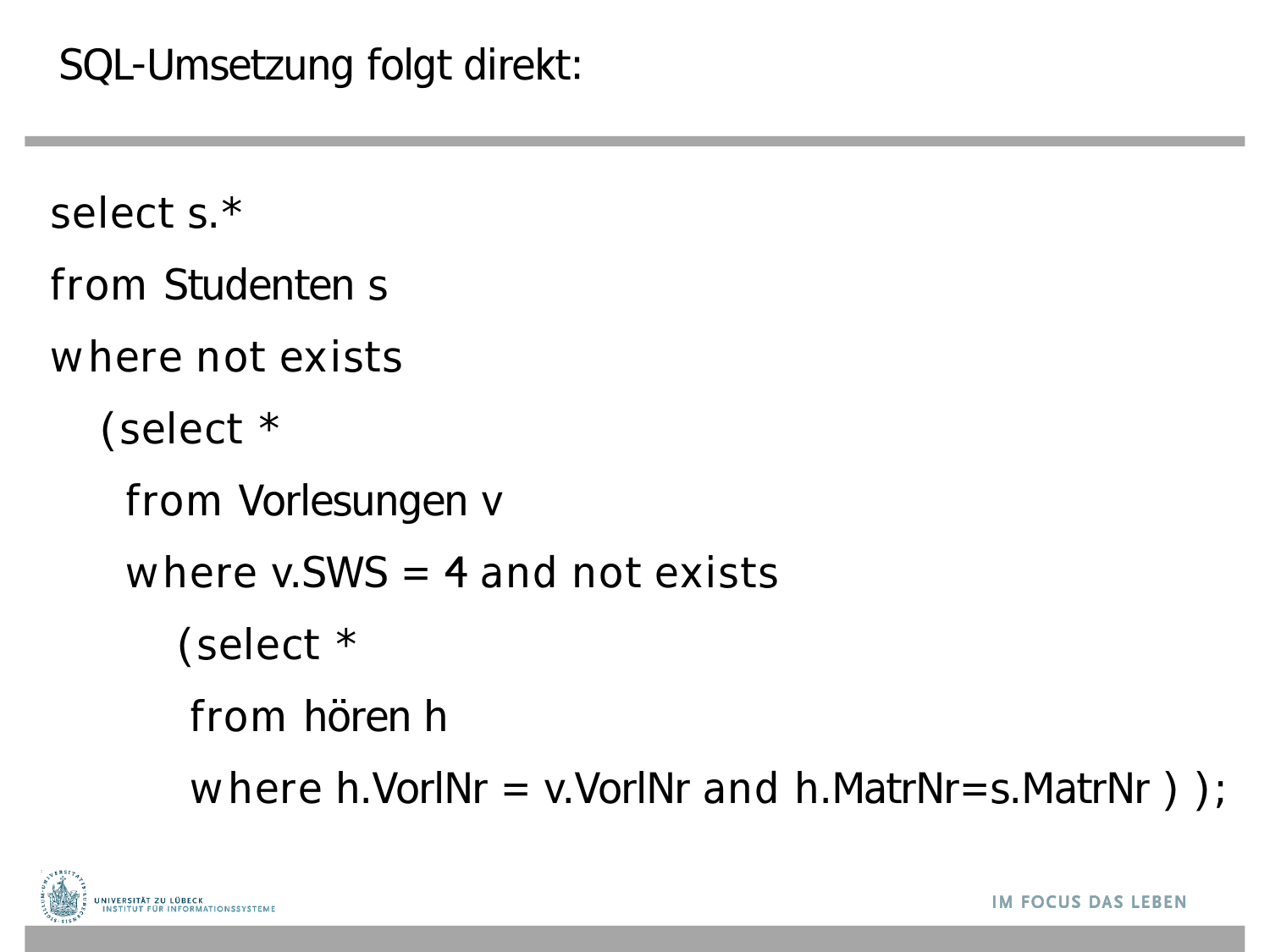

SQL-Umsetzung folgt direkt:
select s.*
from Studenten s
where not exists
    (select *
      from Vorlesungen v
      where v.SWS = 4 and not exists
	(select *
	 from hören h
	 where h.VorlNr = v.VorlNr and h.MatrNr=s.MatrNr ) );